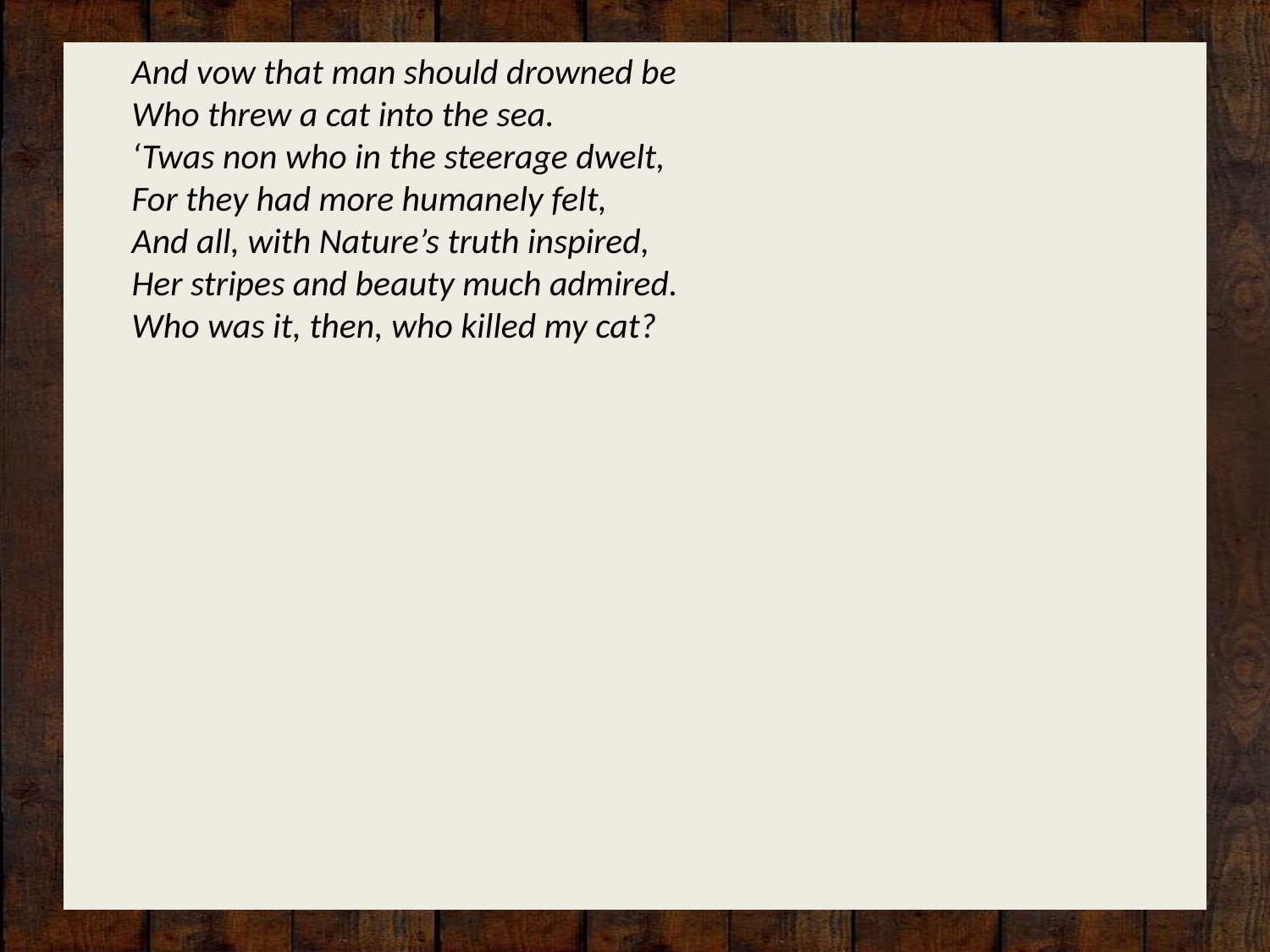

And vow that man should drowned be
Who threw a cat into the sea.
‘Twas non who in the steerage dwelt,
For they had more humanely felt,
And all, with Nature’s truth inspired,
Her stripes and beauty much admired.
Who was it, then, who killed my cat?